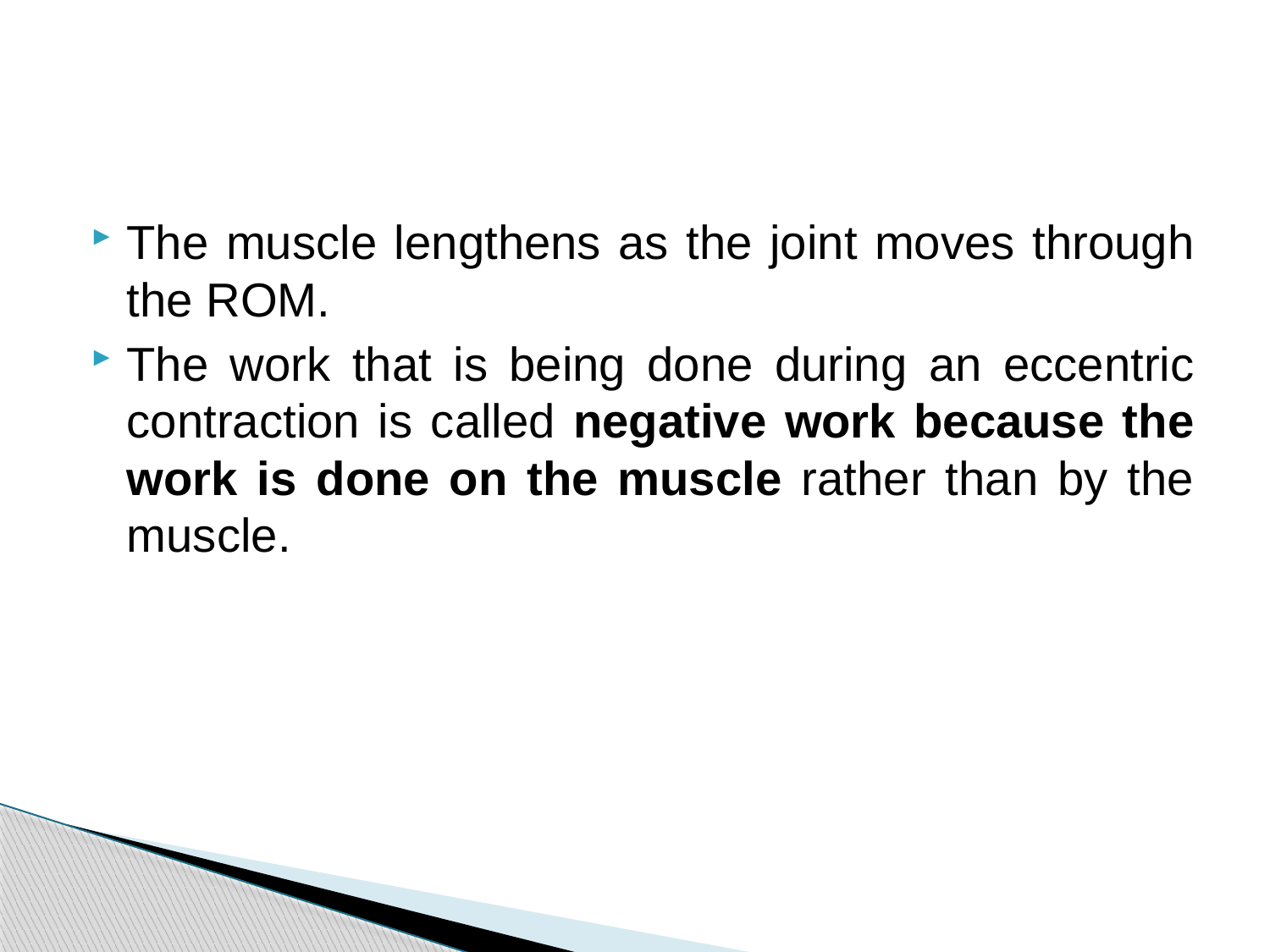

#
The muscle lengthens as the joint moves through the ROM.
The work that is being done during an eccentric contraction is called negative work because the work is done on the muscle rather than by the muscle.